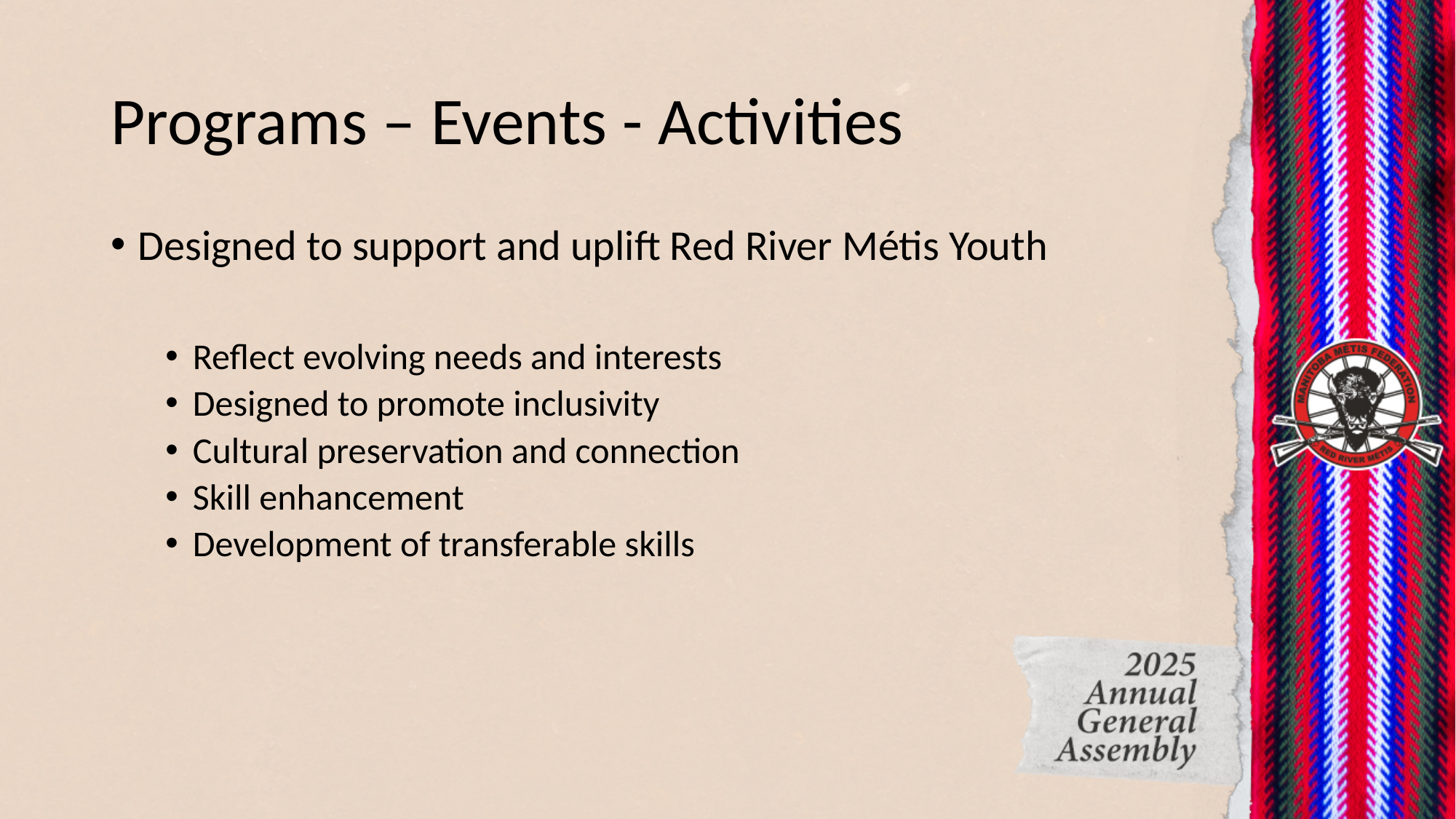

# Programs – Events - Activities
Designed to support and uplift Red River Métis Youth

Reflect evolving needs and interests
Designed to promote inclusivity
Cultural preservation and connection
Skill enhancement
Development of transferable skills